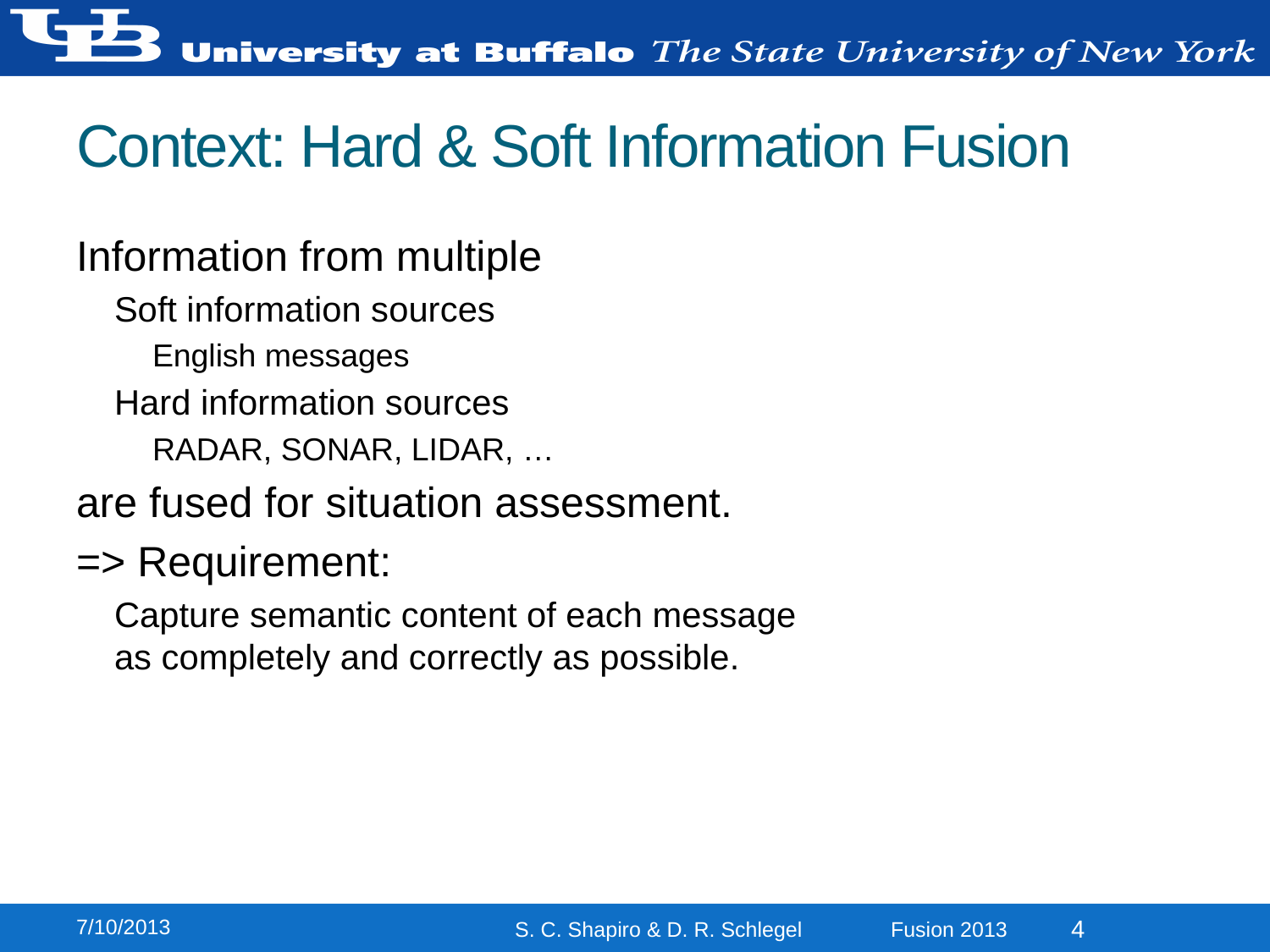

# Context: Hard & Soft Information Fusion
Information from multiple
Soft information sources
English messages
Hard information sources
RADAR, SONAR, LIDAR, …
are fused for situation assessment.
=> Requirement:
Capture semantic content of each message
as completely and correctly as possible.
7/10/2013
4
S. C. Shapiro & D. R. Schlegel               Fusion 2013